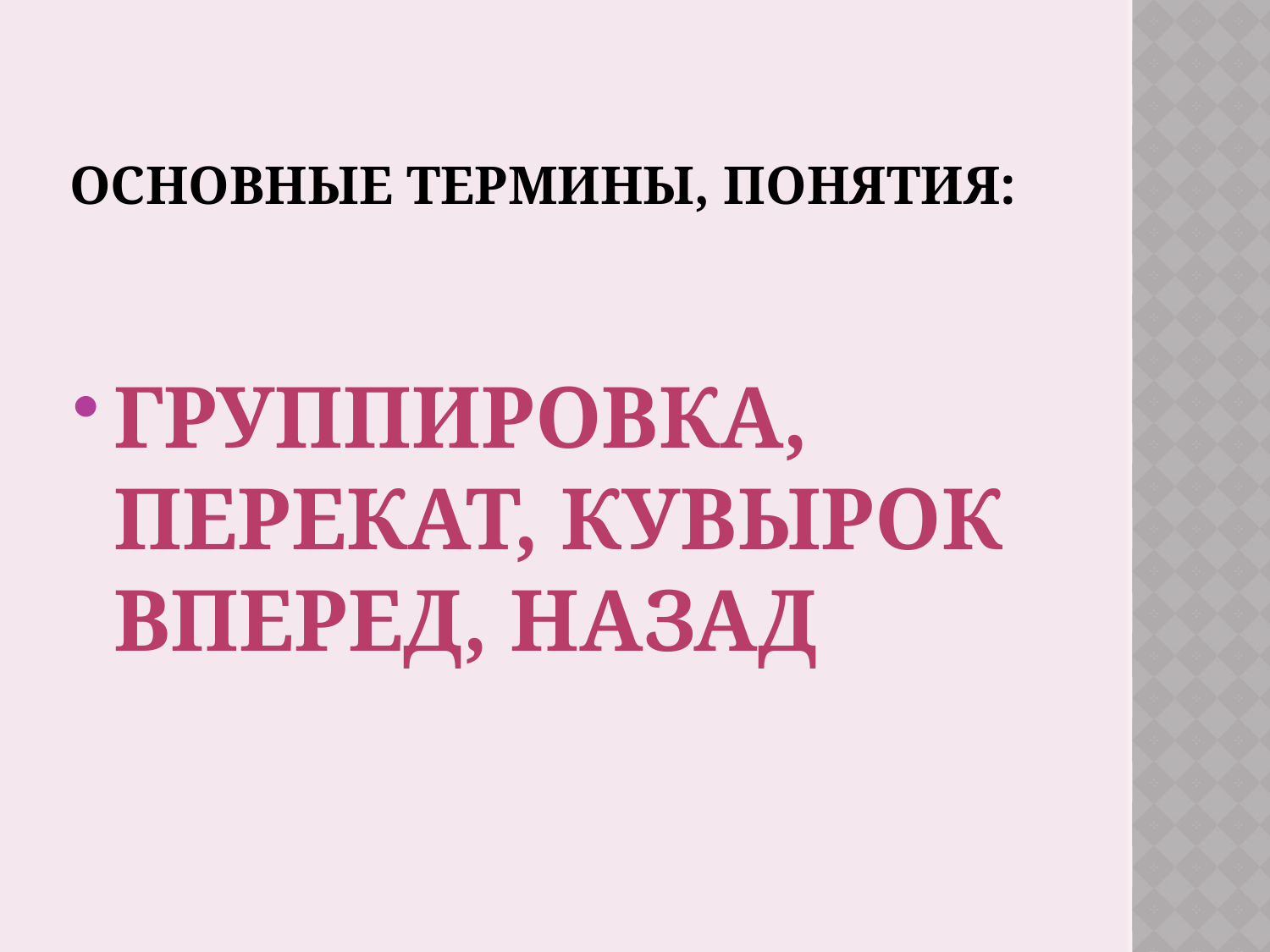

# Основные термины, понятия:
Группировка, перекат, кувырок вперед, назад